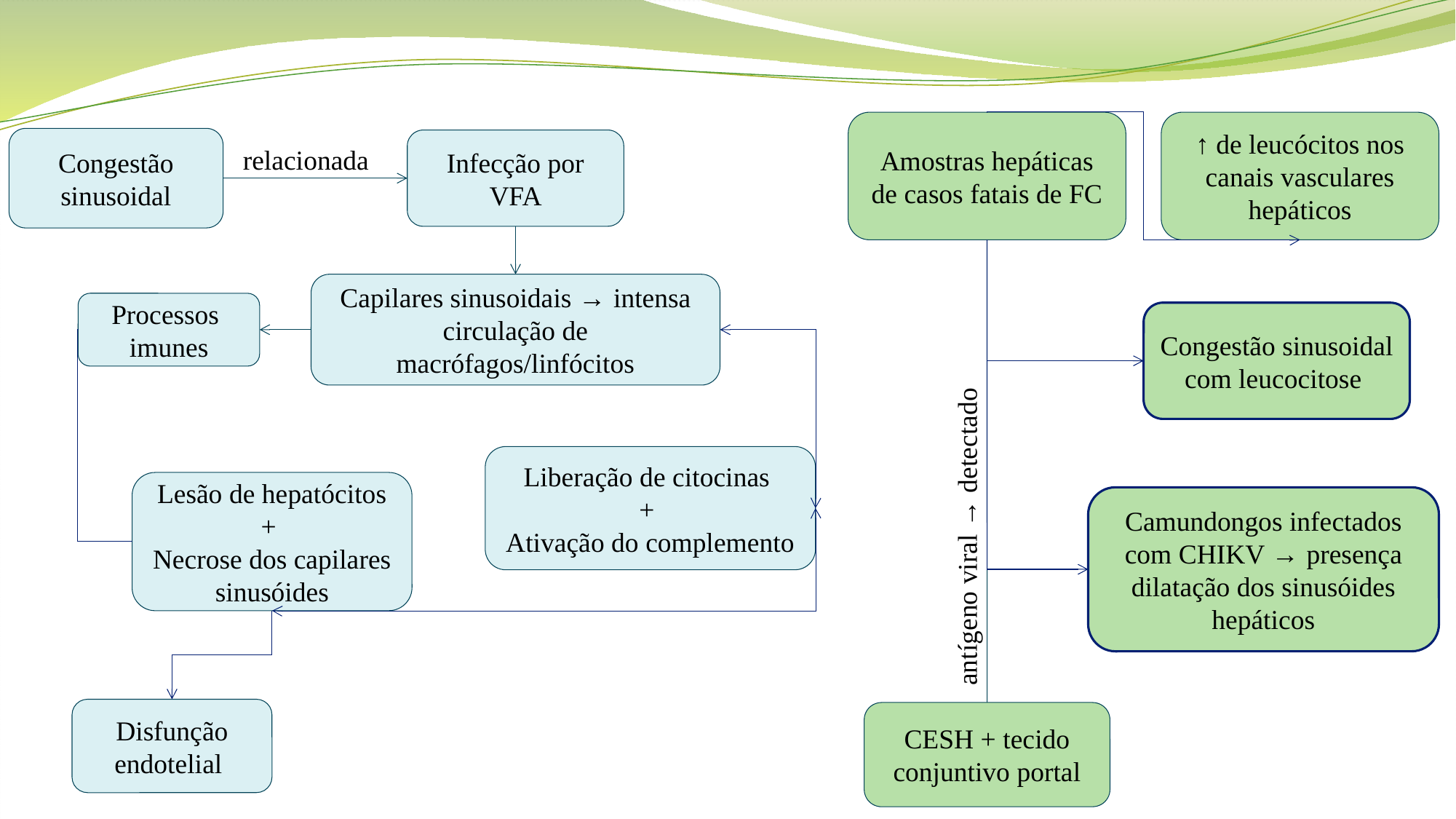

↑ de leucócitos nos canais vasculares hepáticos
Amostras hepáticas de casos fatais de FC
Congestão sinusoidal
Infecção por VFA
relacionada
Capilares sinusoidais → intensa circulação de macrófagos/linfócitos
Processos  imunes
Congestão sinusoidal com leucocitose
Liberação de citocinas
+
Ativação do complemento
Lesão de hepatócitos +
Necrose dos capilares sinusóides
Camundongos infectados com CHIKV → presença dilatação dos sinusóides hepáticos
antígeno viral → detectado
Disfunção endotelial
CESH + tecido conjuntivo portal